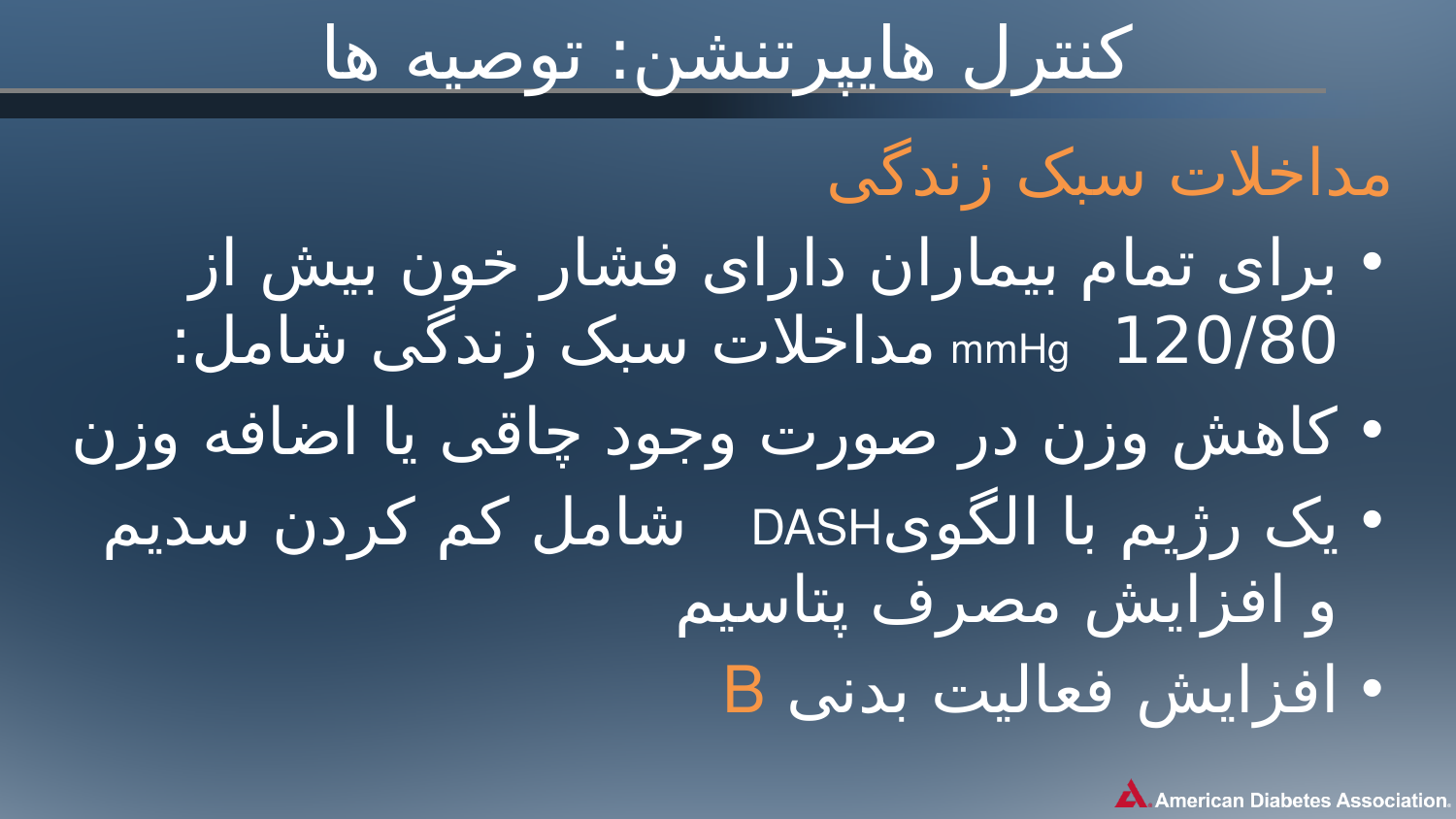

# کنترل هایپرتنشن: توصیه ها
مداخلات سبک زندگی
برای تمام بیماران دارای فشار خون بیش از 120/80  mmHg مداخلات سبک زندگی شامل:
کاهش وزن در صورت وجود چاقی یا اضافه وزن
یک رژیم با الگویDASH   شامل کم کردن سدیم و افزایش مصرف پتاسیم
افزایش فعالیت بدنی B